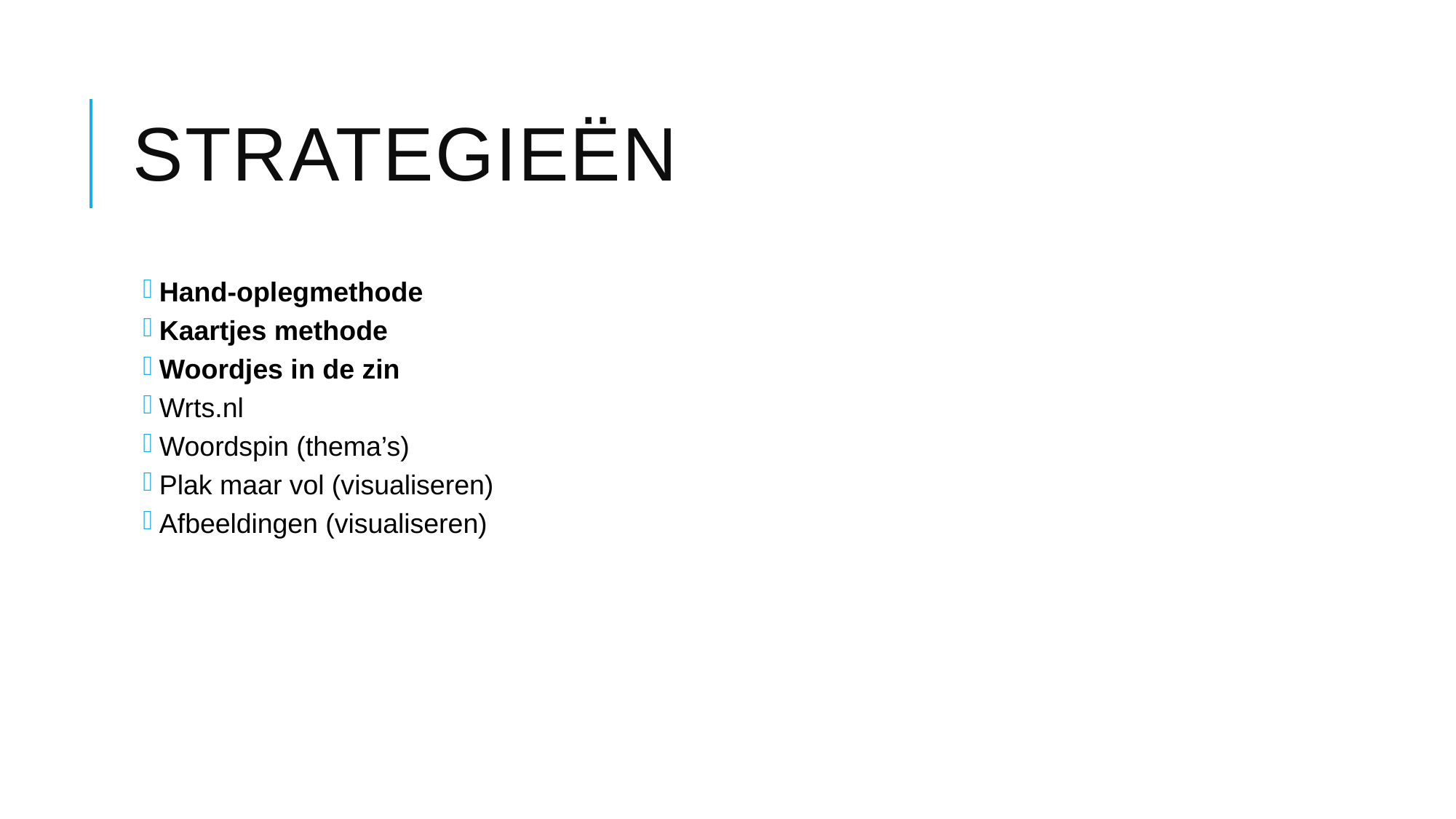

# Strategieën
Hand-oplegmethode
Kaartjes methode
Woordjes in de zin
Wrts.nl
Woordspin (thema’s)
Plak maar vol (visualiseren)
Afbeeldingen (visualiseren)